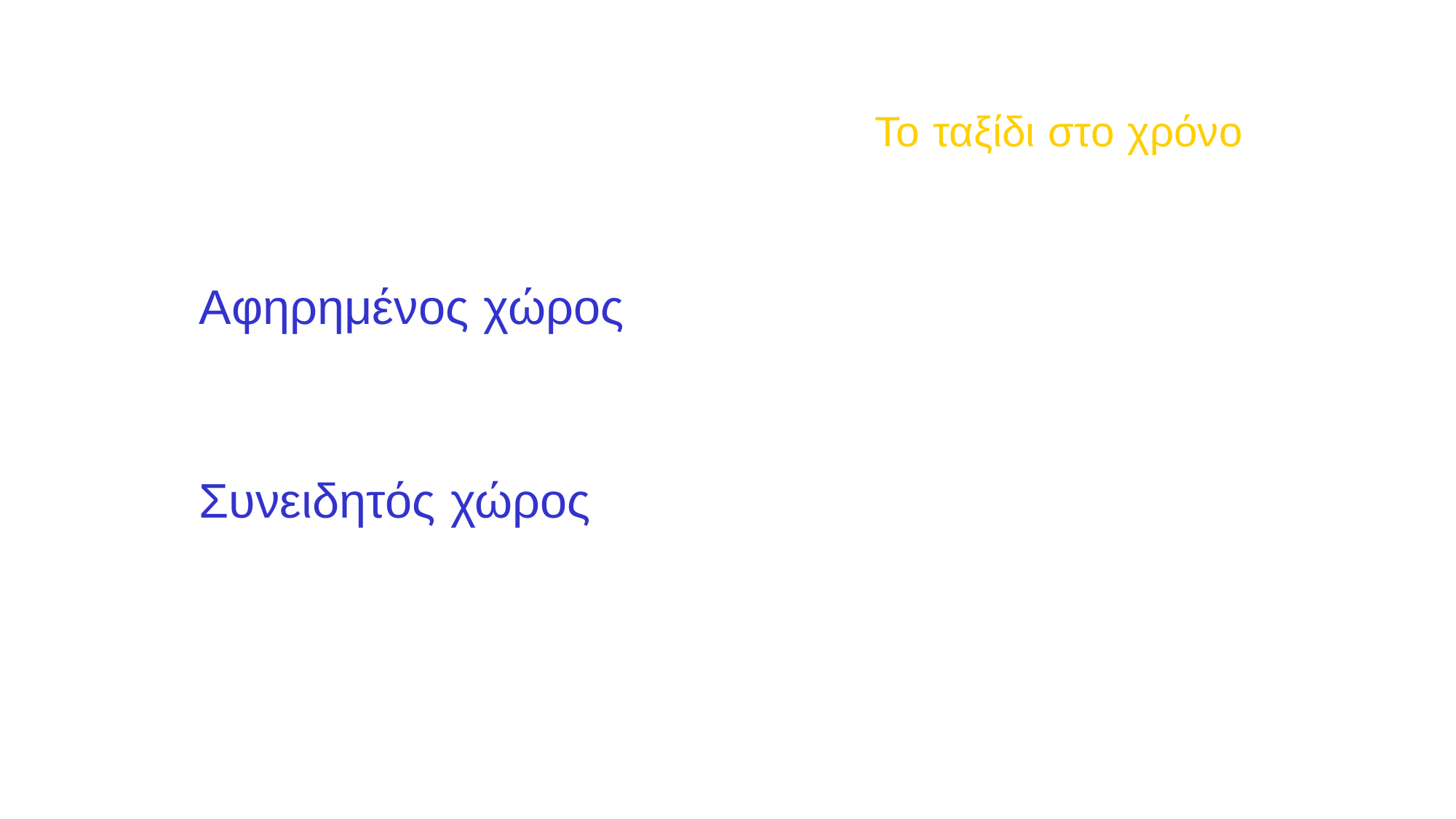

Αφηρημένος χώρος

Συνειδητός χώρος
Το ταξίδι στο χρόνο